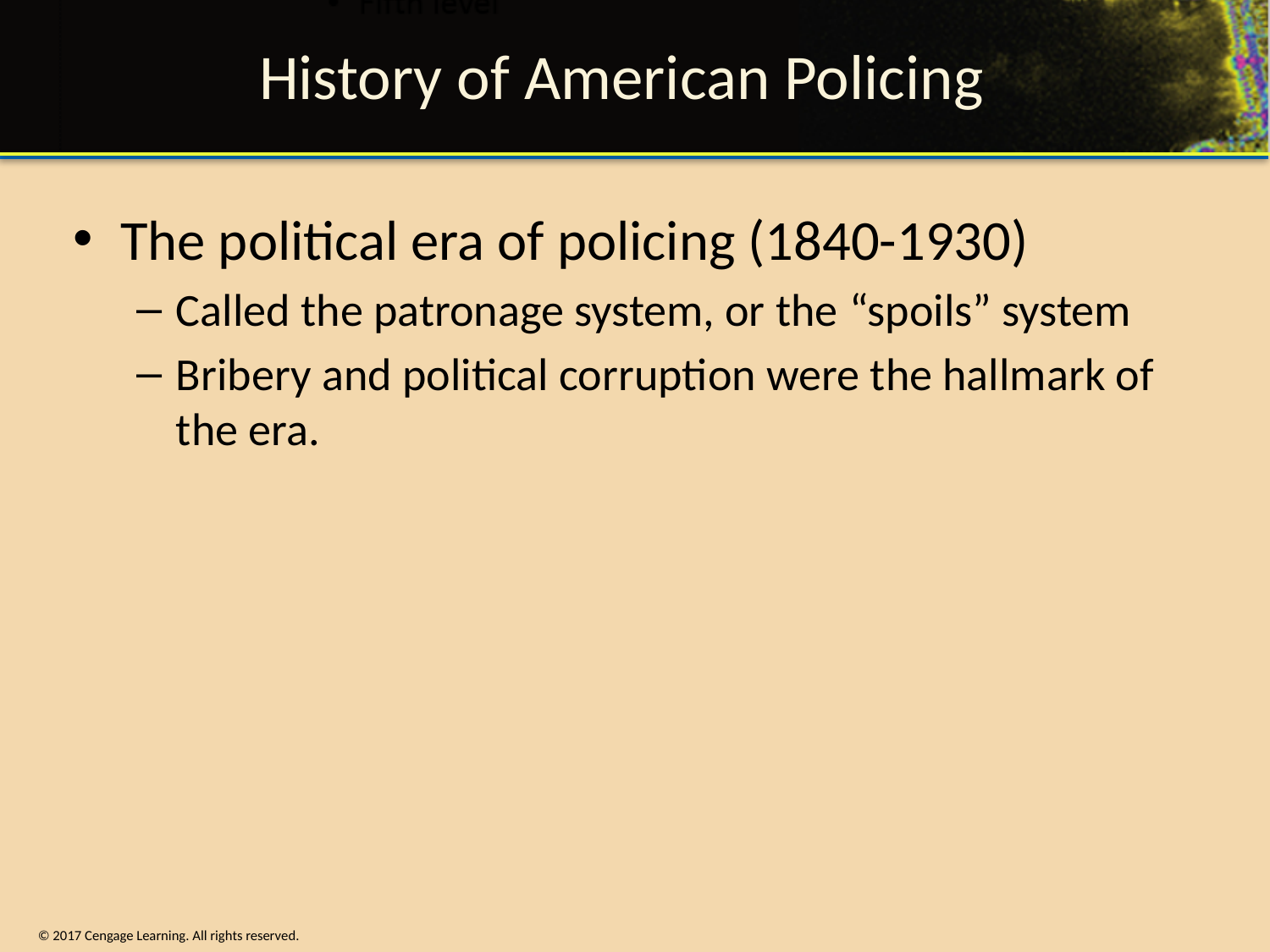

# History of American Policing
The political era of policing (1840-1930)
Called the patronage system, or the “spoils” system
Bribery and political corruption were the hallmark of the era.